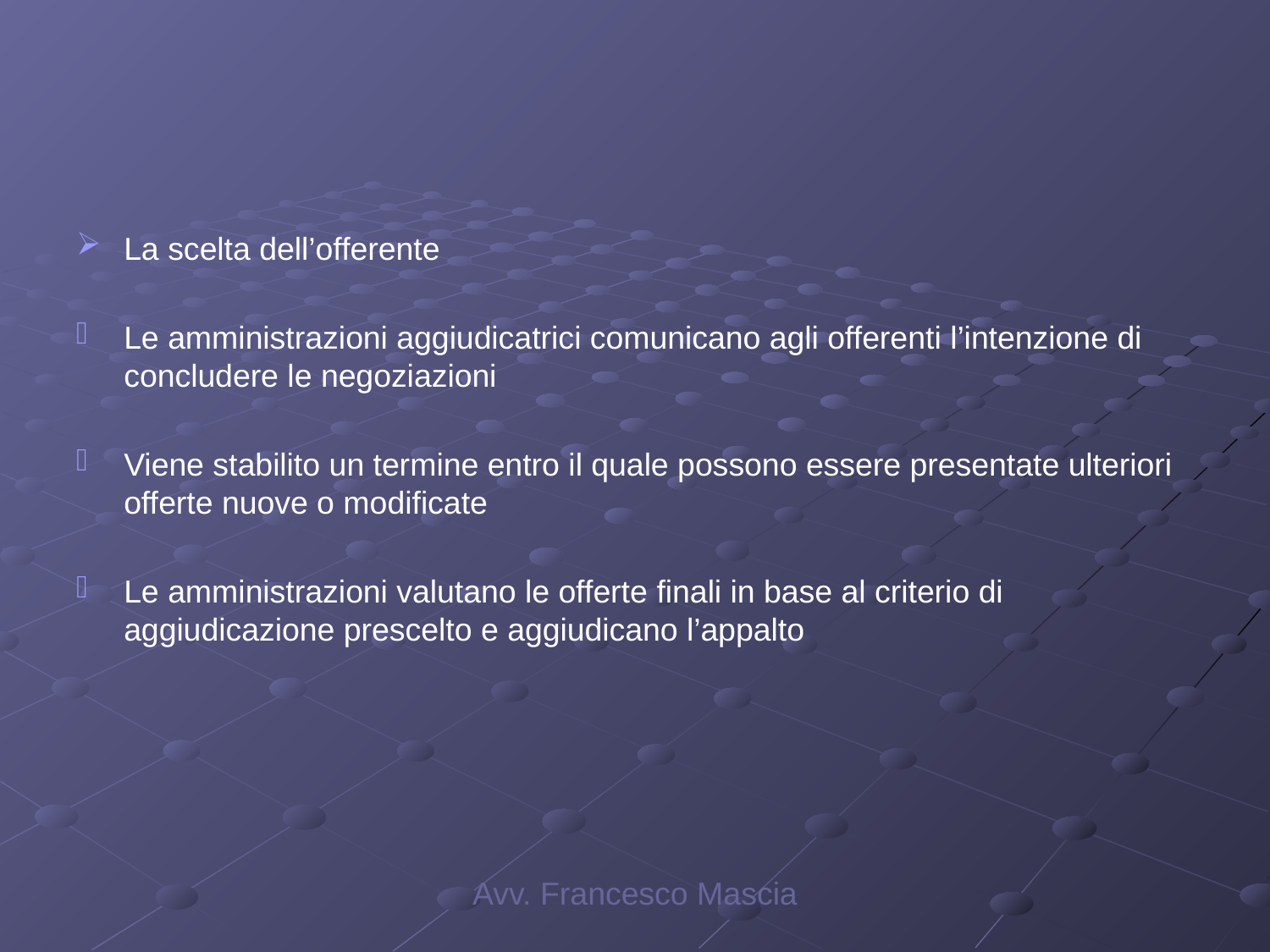

#
La scelta dell’offerente

Le amministrazioni aggiudicatrici comunicano agli offerenti l’intenzione di concludere le negoziazioni

Viene stabilito un termine entro il quale possono essere presentate ulteriori offerte nuove o modificate

Le amministrazioni valutano le offerte finali in base al criterio di aggiudicazione prescelto e aggiudicano l’appalto

Avv. Francesco Mascia